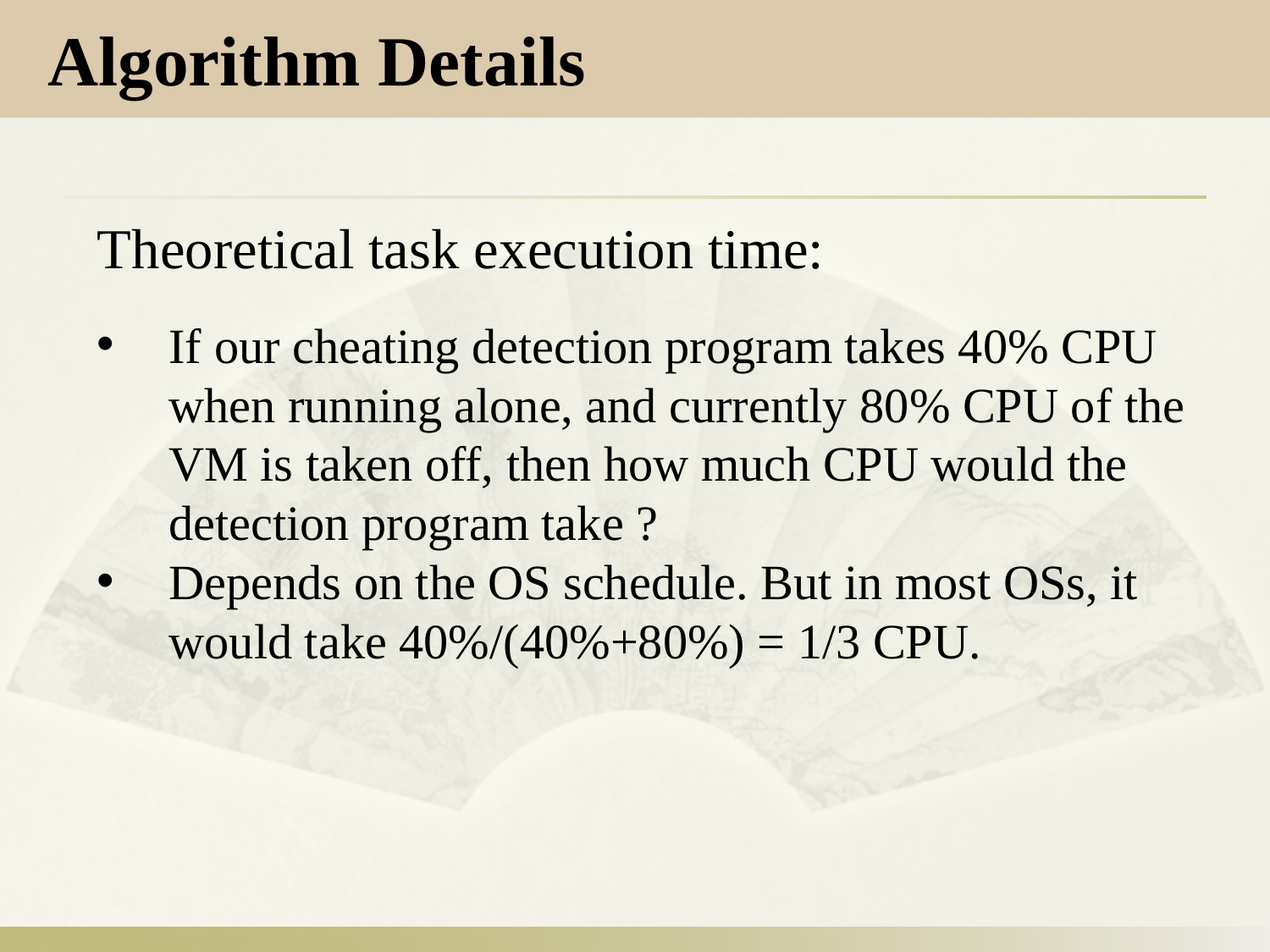

Algorithm Details
Theoretical task execution time:

If our cheating detection program takes 40% CPU when running alone, and currently 80% CPU of the VM is taken off, then how much CPU would the detection program take ?
Depends on the OS schedule. But in most OSs, it would take 40%/(40%+80%) = 1/3 CPU.